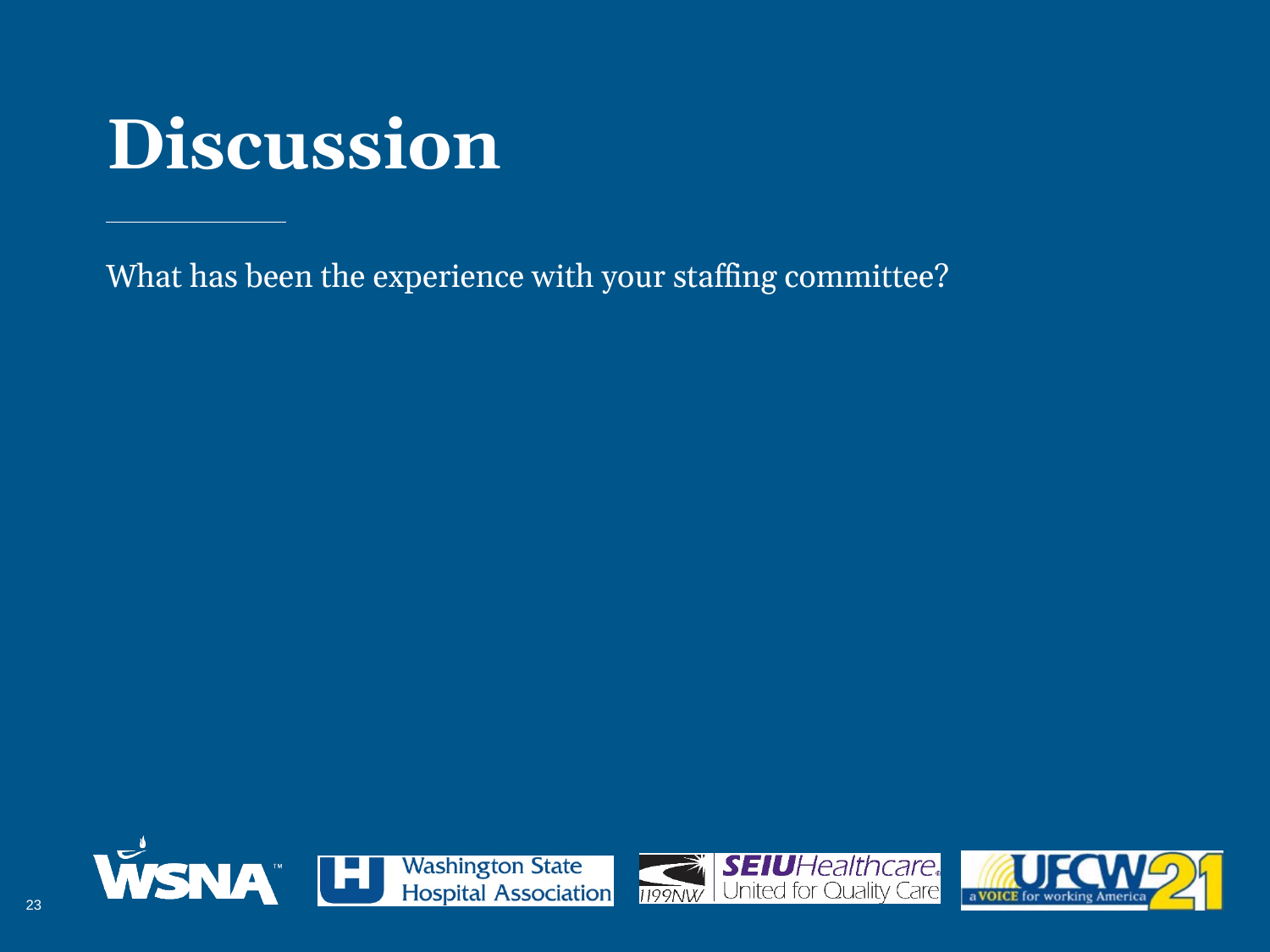

Discussion
What has been the experience with your staffing committee?